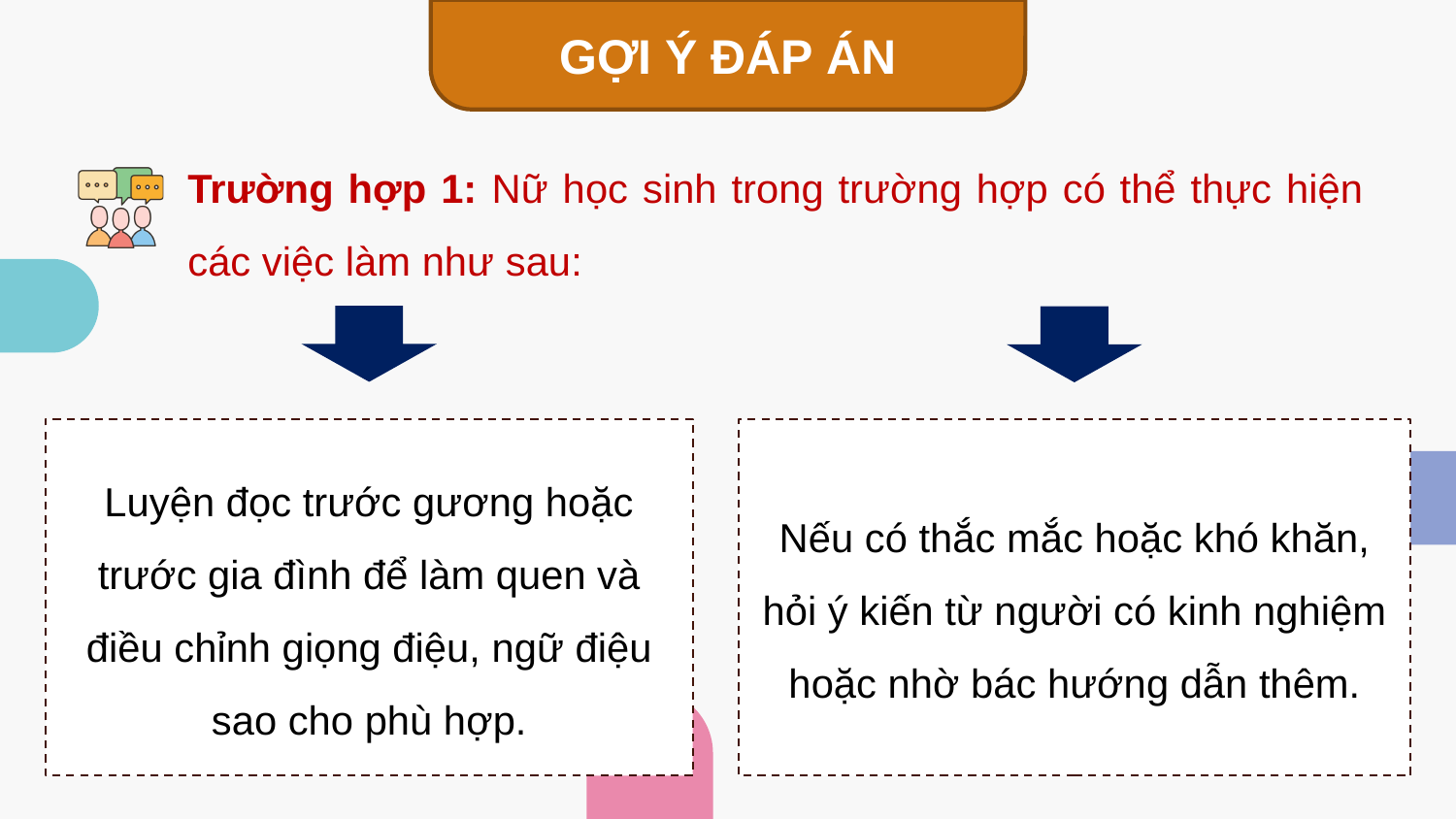

GỢI Ý ĐÁP ÁN
Trường hợp 1: Nữ học sinh trong trường hợp có thể thực hiện các việc làm như sau:

Luyện đọc trước gương hoặc trước gia đình để làm quen và điều chỉnh giọng điệu, ngữ điệu sao cho phù hợp.
Nếu có thắc mắc hoặc khó khăn, hỏi ý kiến từ người có kinh nghiệm hoặc nhờ bác hướng dẫn thêm.